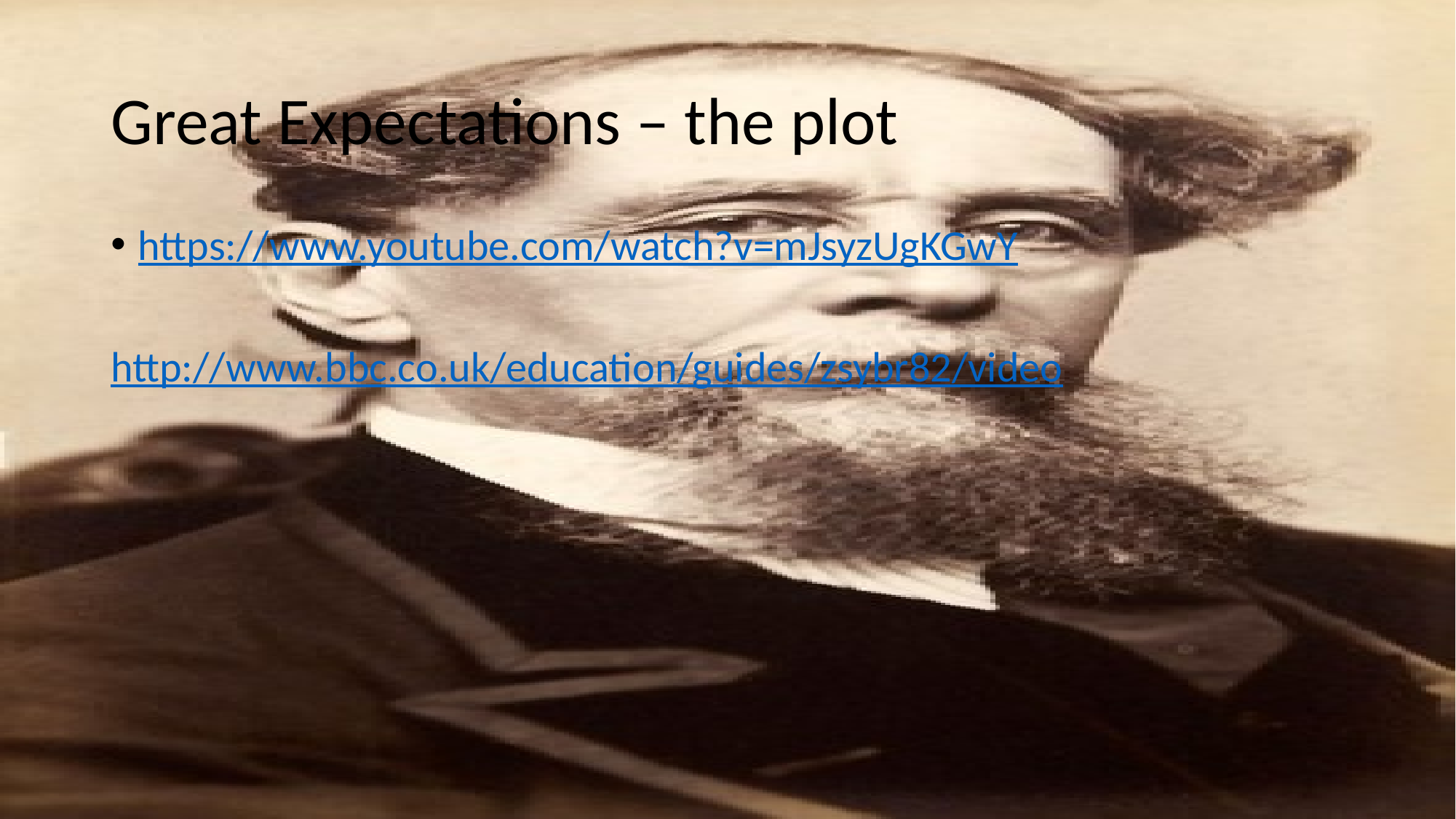

# Great Expectations – the plot
https://www.youtube.com/watch?v=mJsyzUgKGwY

http://www.bbc.co.uk/education/guides/zsybr82/video